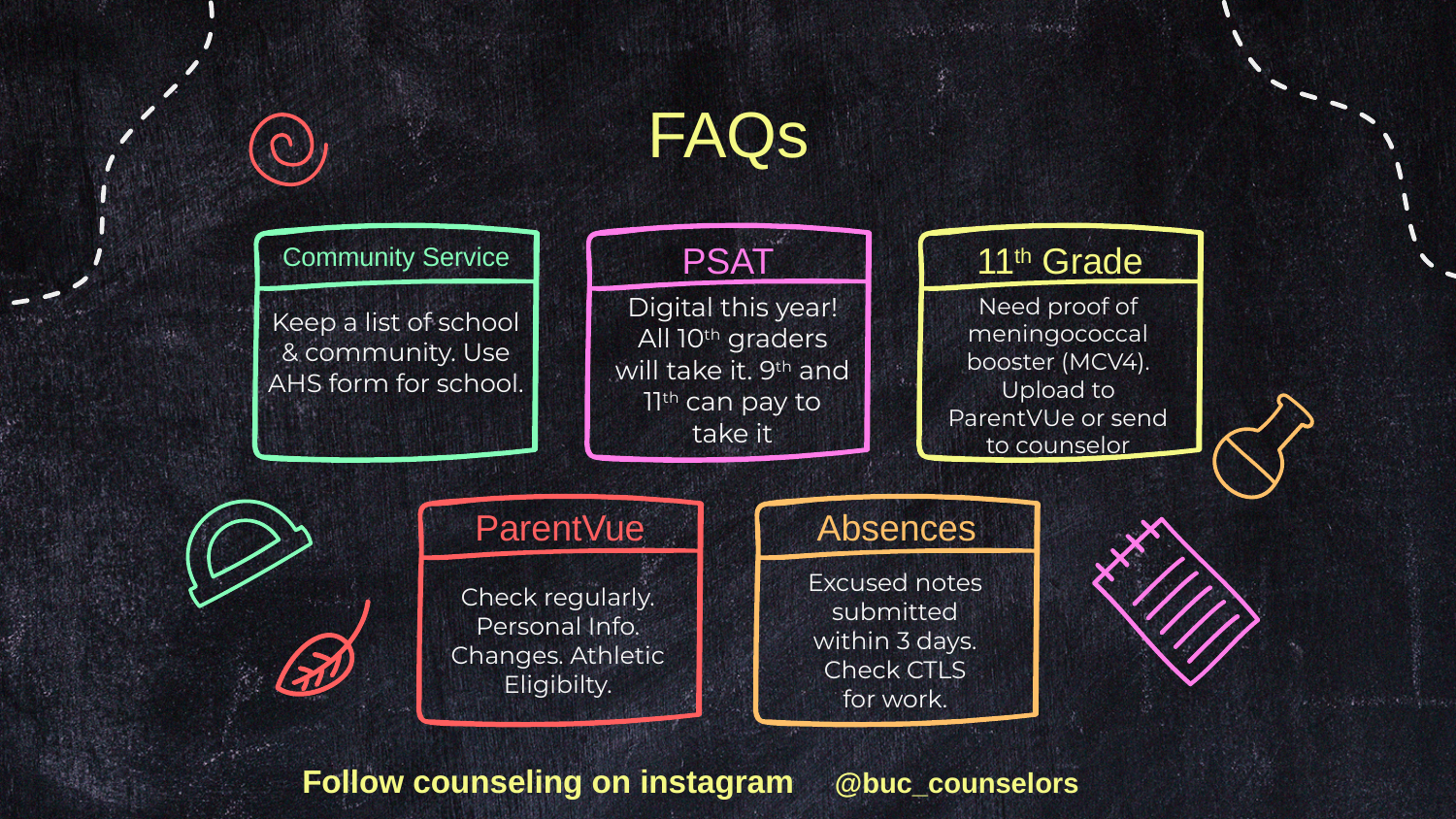

# FAQs

PSAT

11th Grade
Community Service
Digital this year! All 10th graders will take it. 9th and 11th can pay to take it
Need proof of meningococcal booster (MCV4). Upload to ParentVUe or send to counselor
Keep a list of school & community. Use AHS form for school.

ParentVue
Absences

Excused notes submitted within 3 days. Check CTLS for work.
Check regularly. Personal Info. Changes. Athletic Eligibilty.

Follow counseling on instagram     @buc_counselors